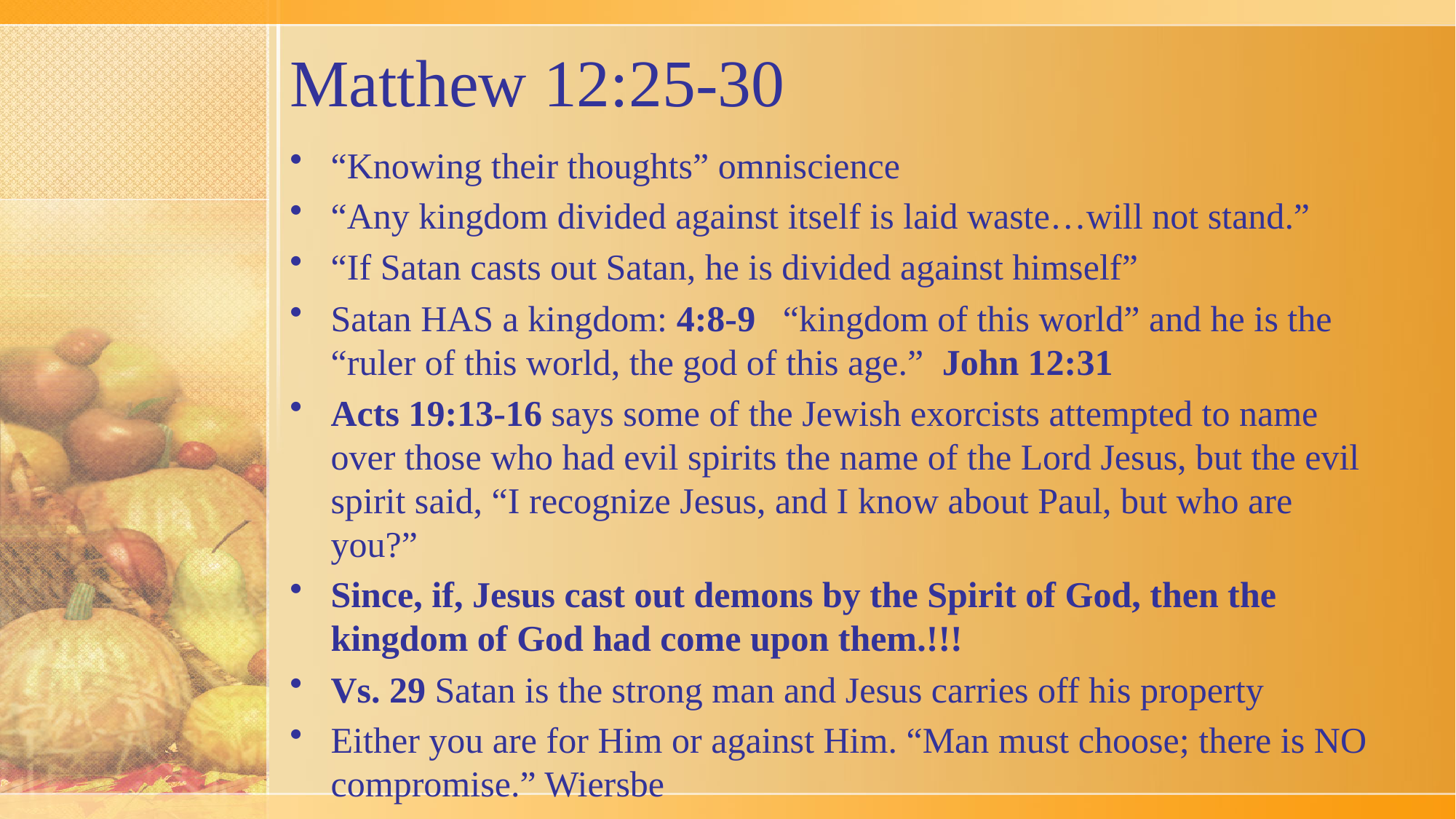

# Matthew 12:25-30
“Knowing their thoughts” omniscience
“Any kingdom divided against itself is laid waste…will not stand.”
“If Satan casts out Satan, he is divided against himself”
Satan HAS a kingdom: 4:8-9   “kingdom of this world” and he is the “ruler of this world, the god of this age.”  John 12:31
Acts 19:13-16 says some of the Jewish exorcists attempted to name over those who had evil spirits the name of the Lord Jesus, but the evil spirit said, “I recognize Jesus, and I know about Paul, but who are you?”
Since, if, Jesus cast out demons by the Spirit of God, then the kingdom of God had come upon them.!!!
Vs. 29 Satan is the strong man and Jesus carries off his property
Either you are for Him or against Him. “Man must choose; there is NO compromise.” Wiersbe